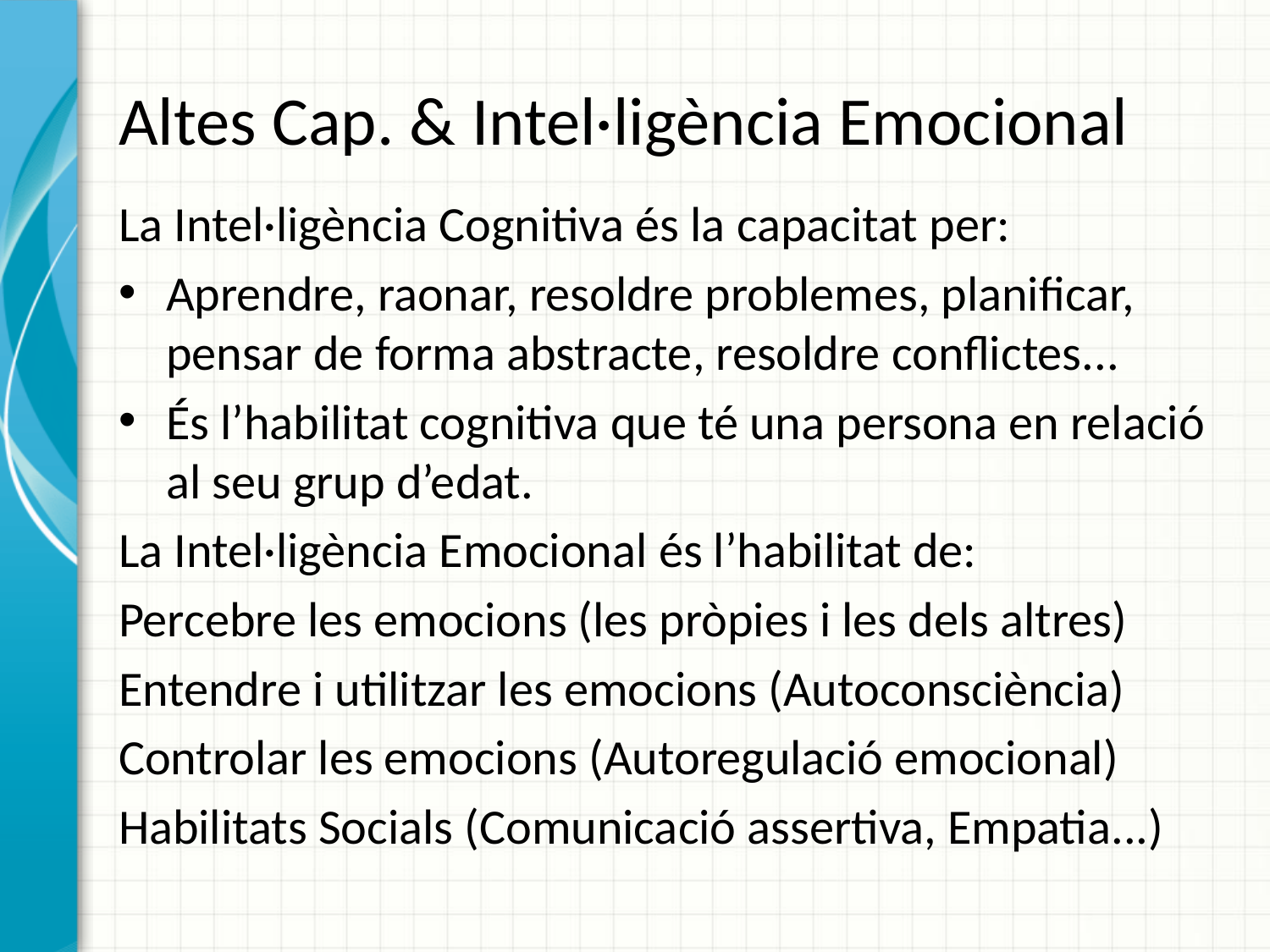

# Altes Cap. & Intel·ligència Emocional
La Intel·ligència Cognitiva és la capacitat per:
Aprendre, raonar, resoldre problemes, planificar, pensar de forma abstracte, resoldre conflictes...
És l’habilitat cognitiva que té una persona en relació al seu grup d’edat.
La Intel·ligència Emocional és l’habilitat de:
Percebre les emocions (les pròpies i les dels altres)
Entendre i utilitzar les emocions (Autoconsciència)
Controlar les emocions (Autoregulació emocional)
Habilitats Socials (Comunicació assertiva, Empatia...)